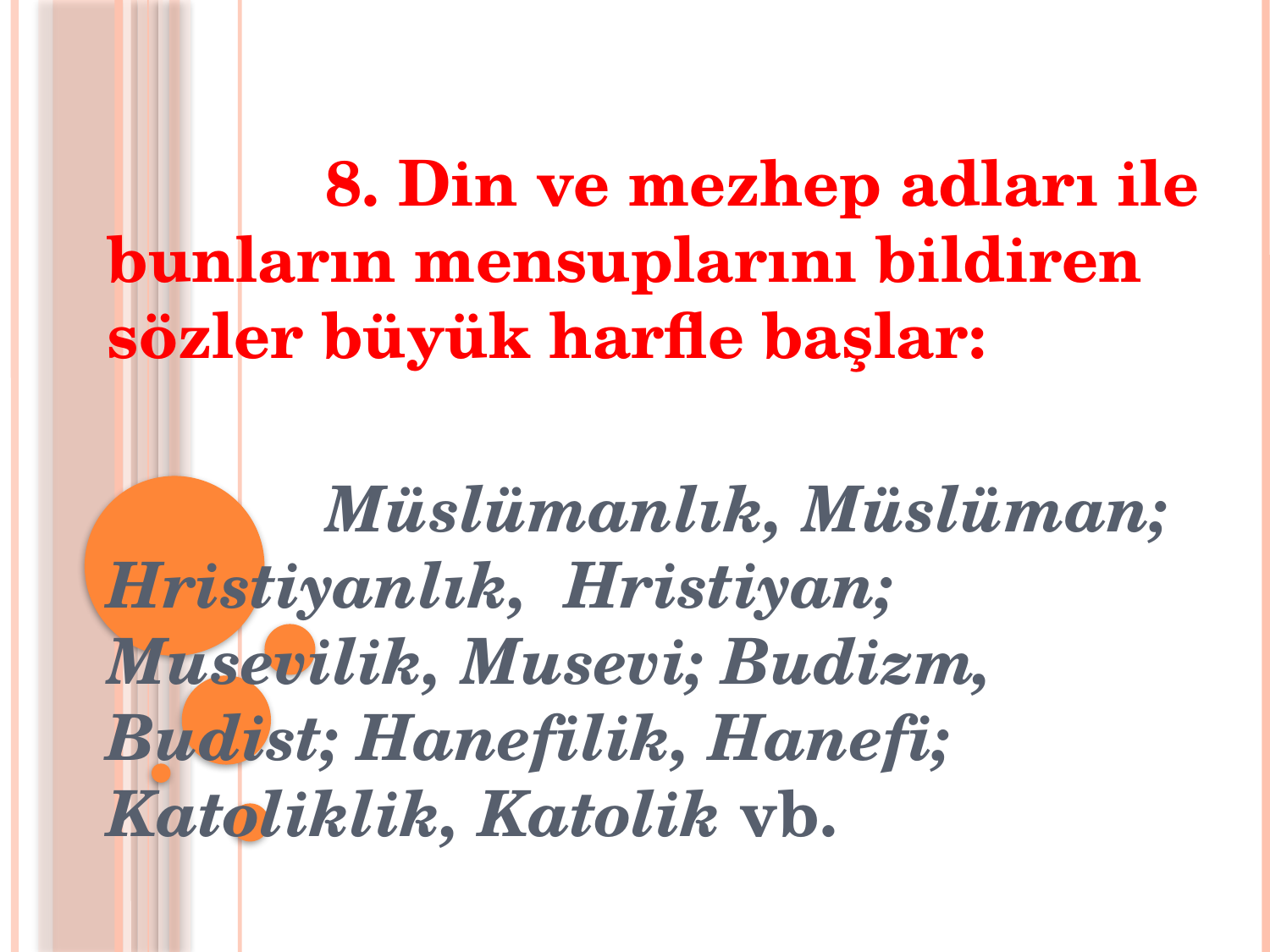

8. Din ve mezhep adları ile bunların mensuplarını bildiren sözler büyük harfle başlar:

            Müslümanlık, Müslüman; Hristiyanlık,  Hristiyan;  Musevilik, Musevi; Budizm, Budist; Hanefilik, Hanefi; Katoliklik, Katolik vb.